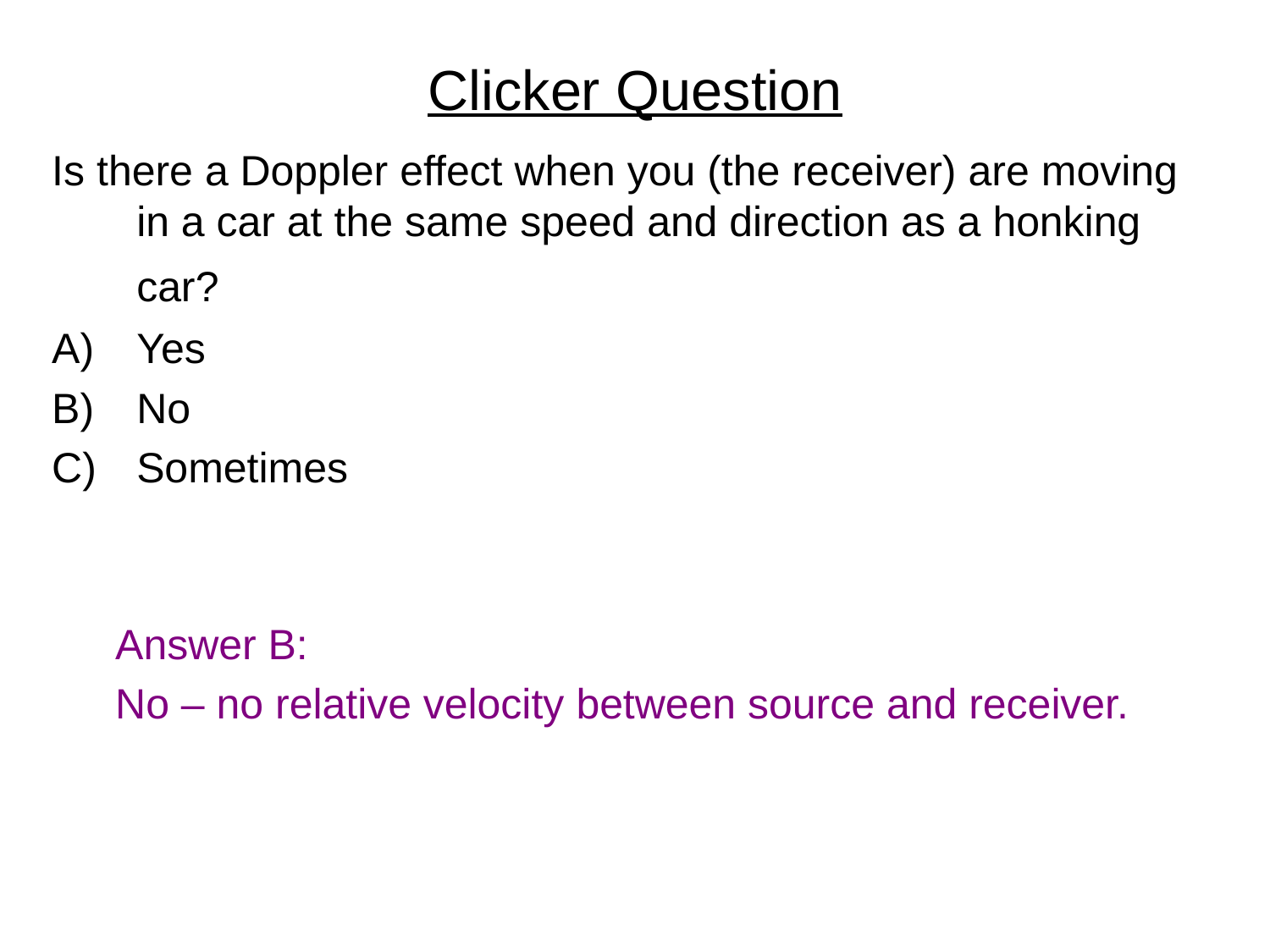

# Clicker Question
Is there a Doppler effect when you (the receiver) are moving in a car at the same speed and direction as a honking car?
Yes
No
Sometimes

Answer B:
No – no relative velocity between source and receiver.